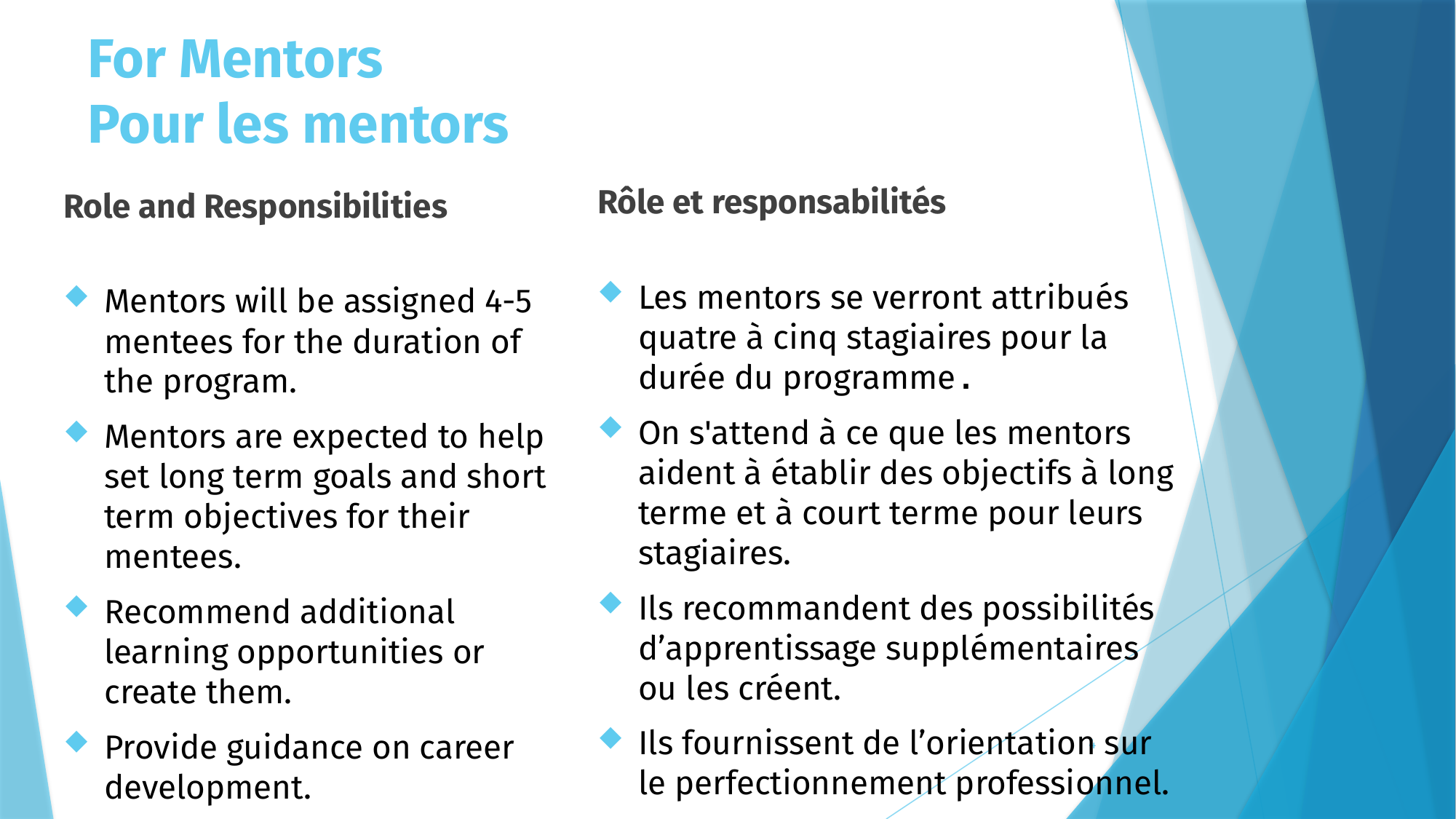

# For Mentors Pour les mentors

Rôle et responsabilités
Les mentors se verront attribués quatre à cinq stagiaires pour la durée du programme.
On s'attend à ce que les mentors aident à établir des objectifs à long terme et à court terme pour leurs stagiaires.
Ils recommandent des possibilités d’apprentissage supplémentaires ou les créent.
Ils fournissent de l’orientation sur le perfectionnement professionnel.

Role and Responsibilities
Mentors will be assigned 4-5 mentees for the duration of the program.
Mentors are expected to help set long term goals and short term objectives for their mentees.
Recommend additional learning opportunities or create them.
Provide guidance on career development.

4